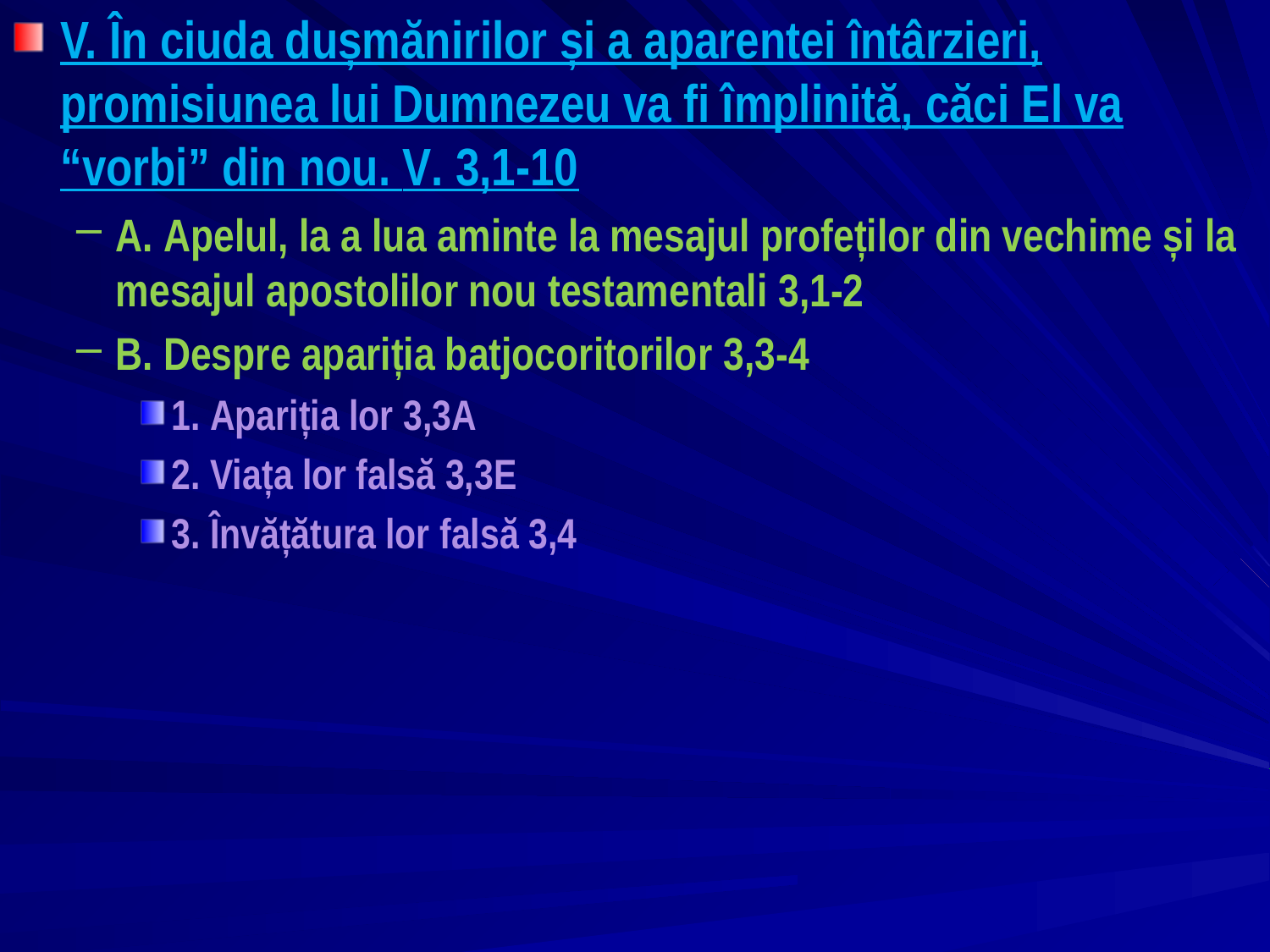

V. În ciuda dușmănirilor și a aparentei întârzieri, promisiunea lui Dumnezeu va fi împlinită, căci El va “vorbi” din nou. V. 3,1-10
A. Apelul, la a lua aminte la mesajul profeților din vechime și la mesajul apostolilor nou testamentali 3,1-2
B. Despre apariția batjocoritorilor 3,3-4
1. Apariția lor 3,3A
2. Viața lor falsă 3,3E
3. Învățătura lor falsă 3,4